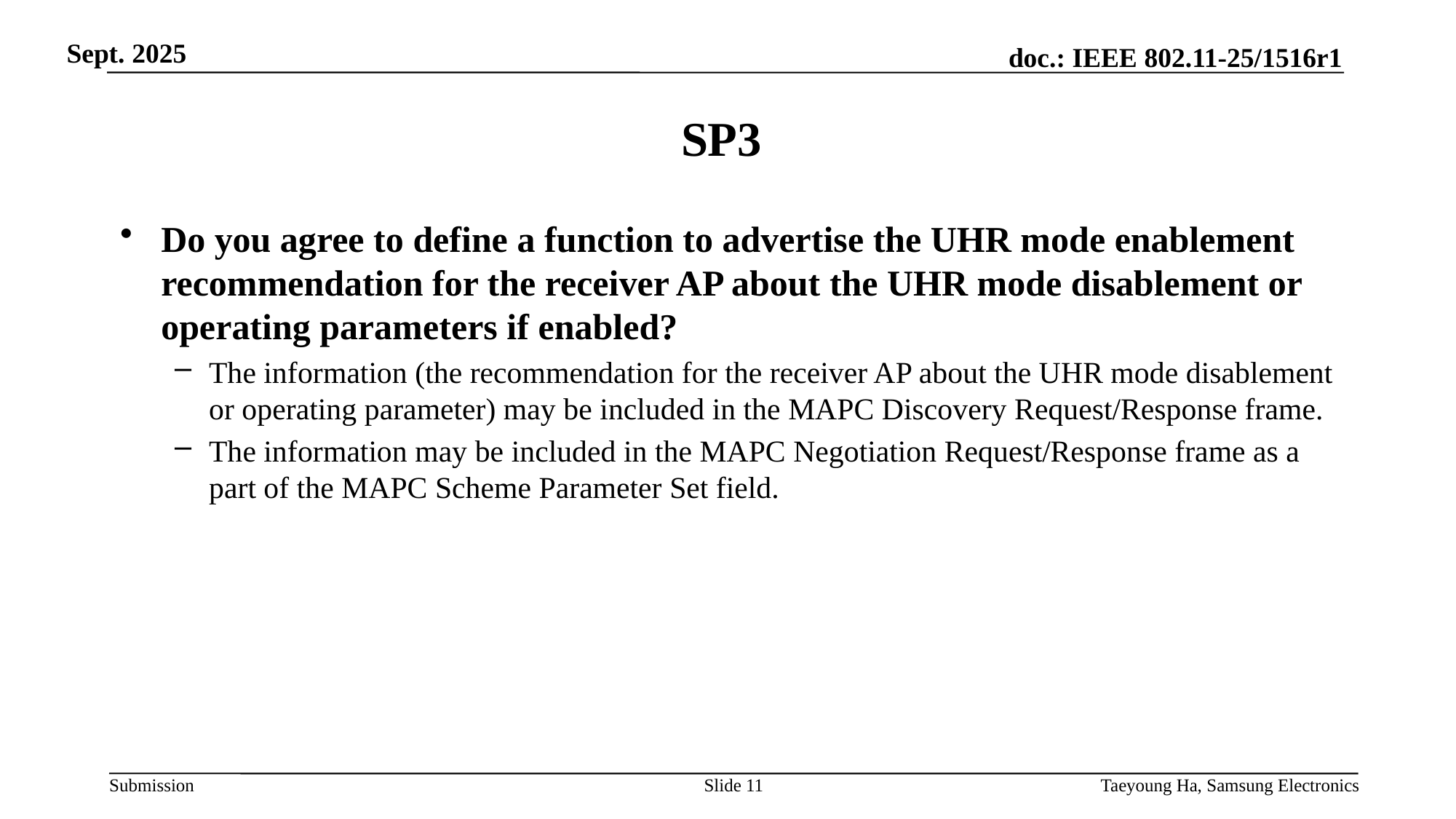

# SP3
Do you agree to define a function to advertise the UHR mode enablement recommendation for the receiver AP about the UHR mode disablement or operating parameters if enabled?
The information (the recommendation for the receiver AP about the UHR mode disablement or operating parameter) may be included in the MAPC Discovery Request/Response frame.
The information may be included in the MAPC Negotiation Request/Response frame as a part of the MAPC Scheme Parameter Set field.
Slide 11
Taeyoung Ha, Samsung Electronics